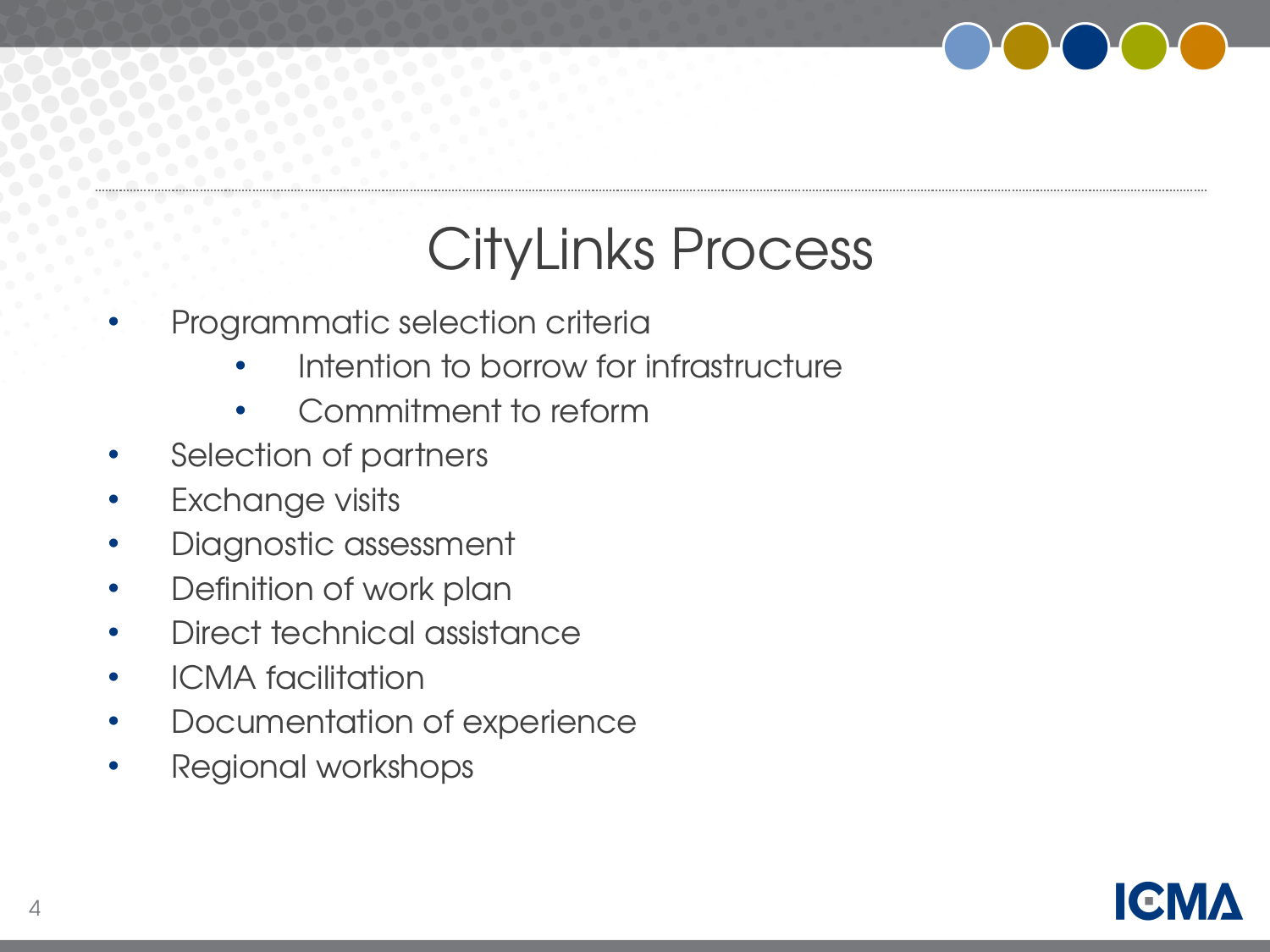

#
CityLinks Process
Programmatic selection criteria
Intention to borrow for infrastructure
Commitment to reform
Selection of partners
Exchange visits
Diagnostic assessment
Definition of work plan
Direct technical assistance
ICMA facilitation
Documentation of experience
Regional workshops